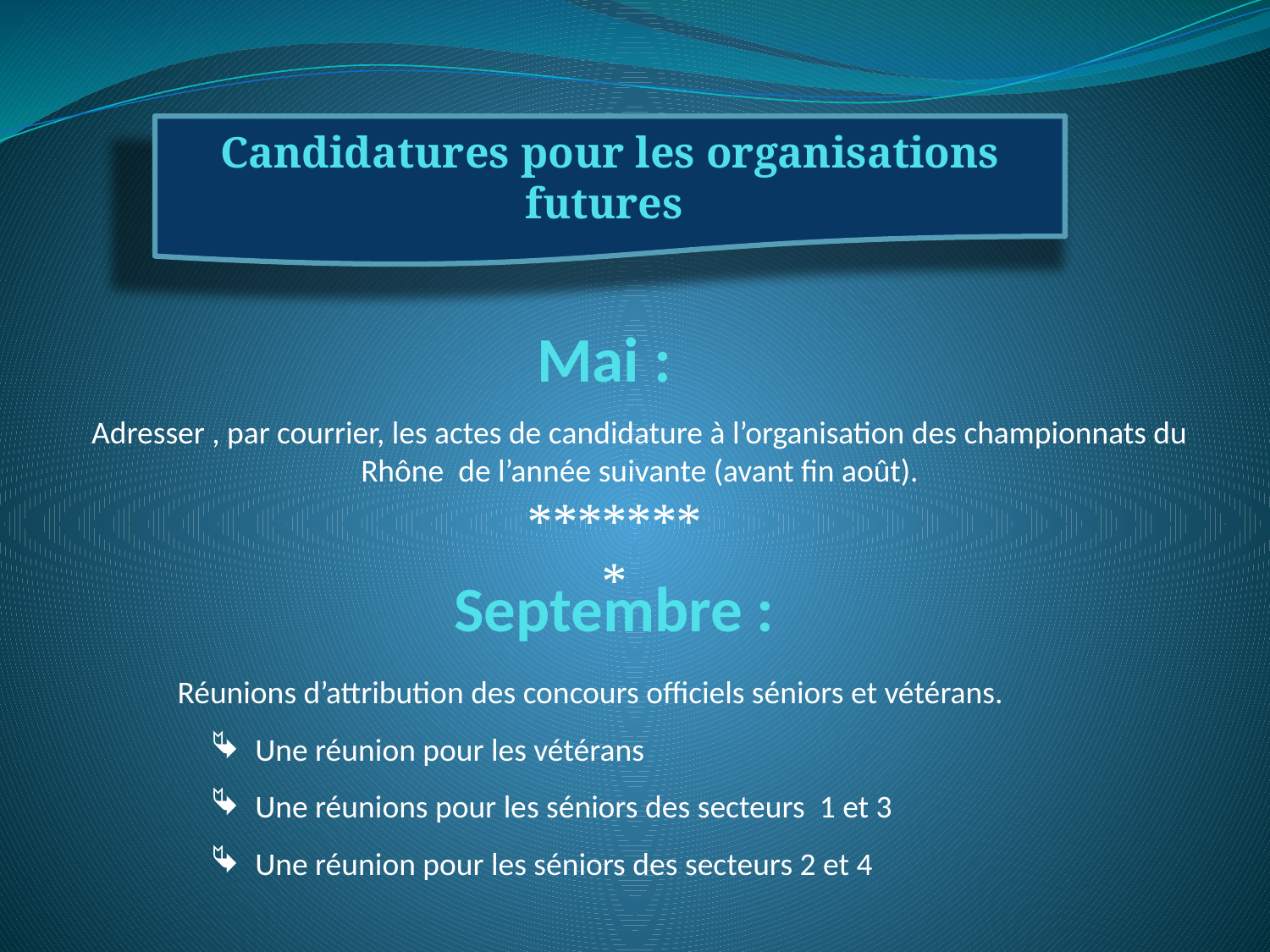

Candidatures pour les organisations futures
Mai :
Adresser , par courrier, les actes de candidature à l’organisation des championnats du Rhône  de l’année suivante (avant fin août).
********
Septembre :
Réunions d’attribution des concours officiels séniors et vétérans.
  Une réunion pour les vétérans
  Une réunions pour les séniors des secteurs  1 et 3
  Une réunion pour les séniors des secteurs 2 et 4